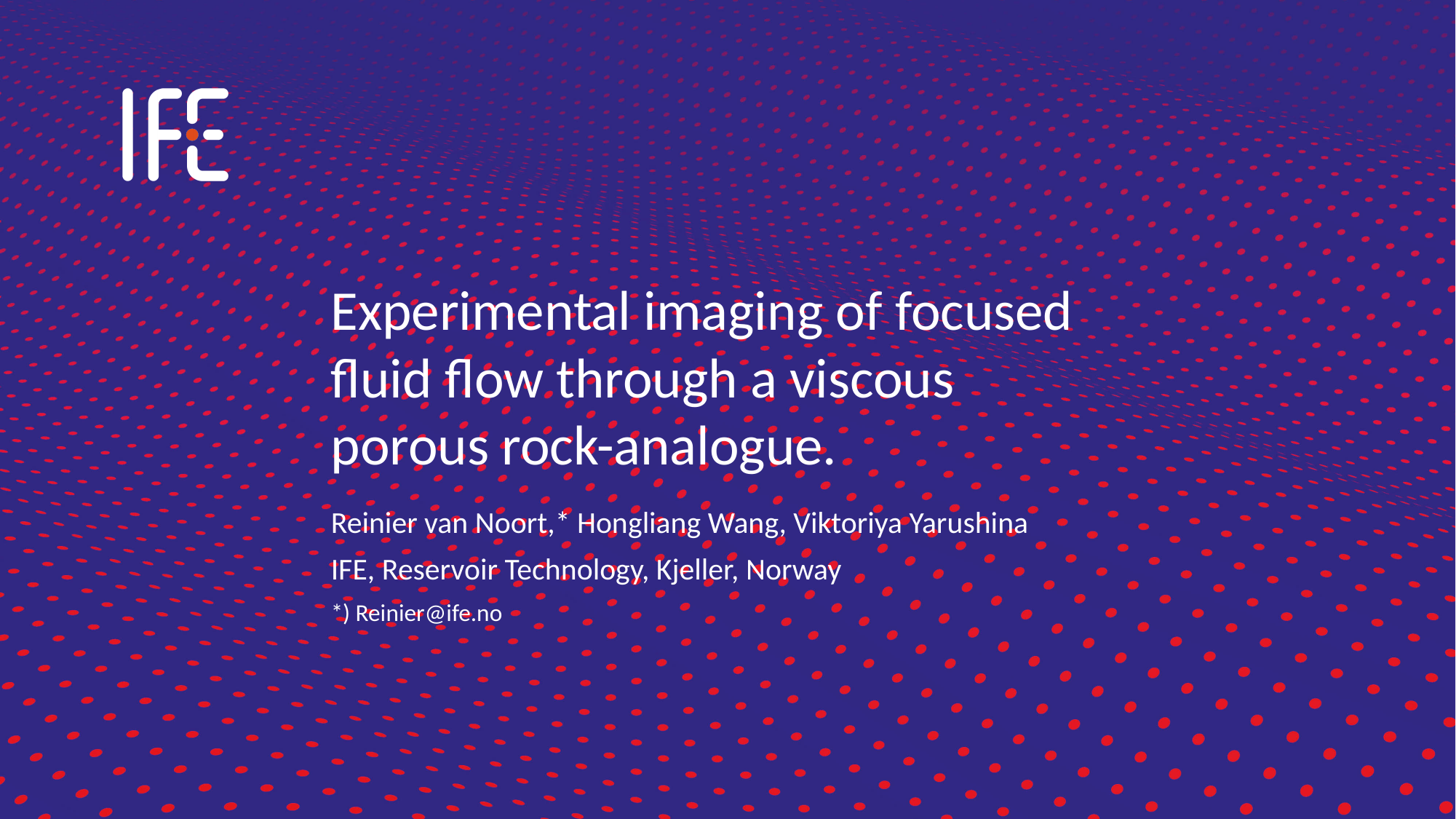

# Experimental imaging of focused fluid flow through a viscous porous rock-analogue.
Reinier van Noort,* Hongliang Wang, Viktoriya Yarushina
IFE, Reservoir Technology, Kjeller, Norway
*) Reinier@ife.no